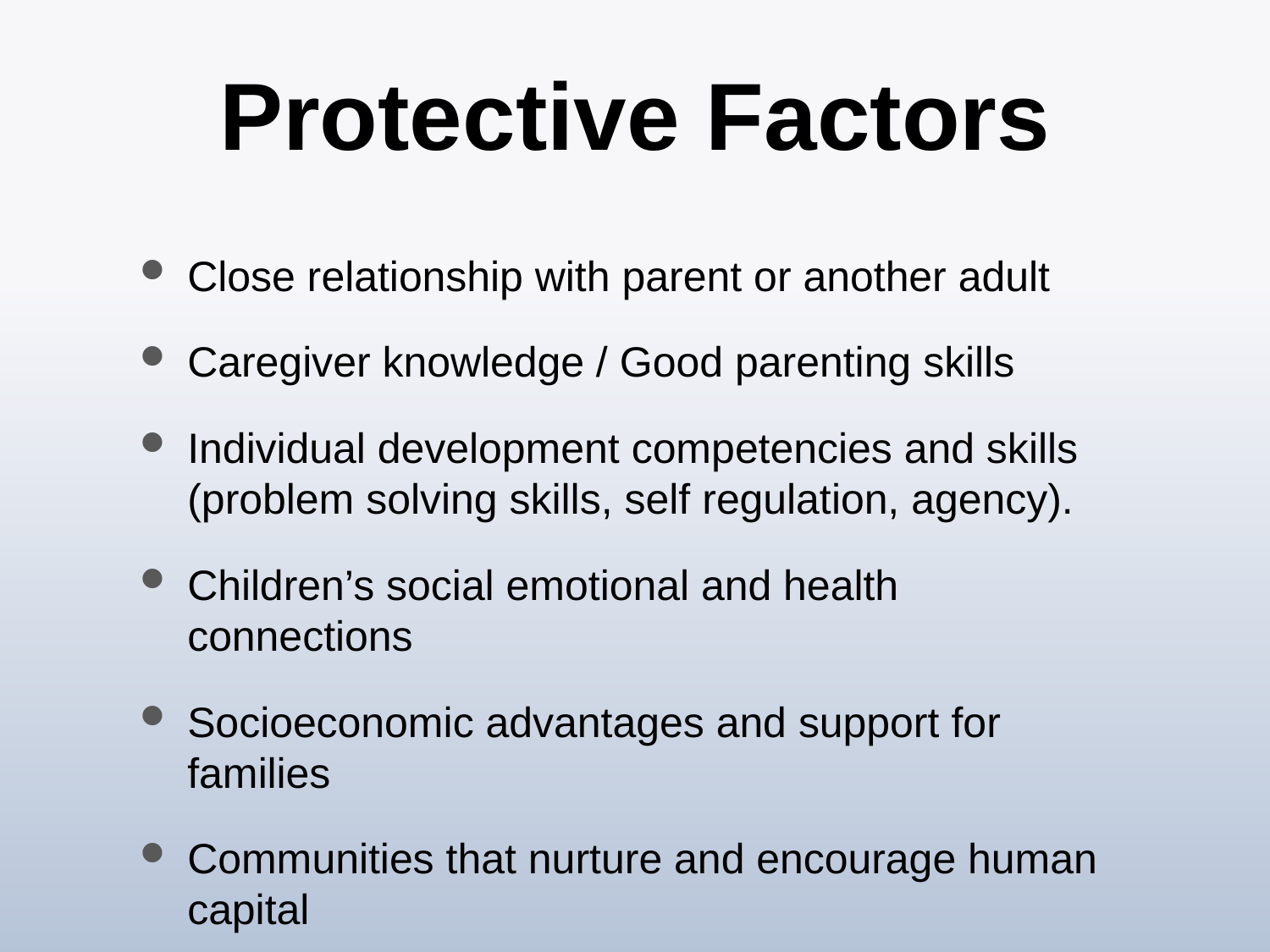

# Protective Factors
Close relationship with parent or another adult
Caregiver knowledge / Good parenting skills
Individual development competencies and skills (problem solving skills, self regulation, agency).
Children’s social emotional and health connections
Socioeconomic advantages and support for families
Communities that nurture and encourage human capital